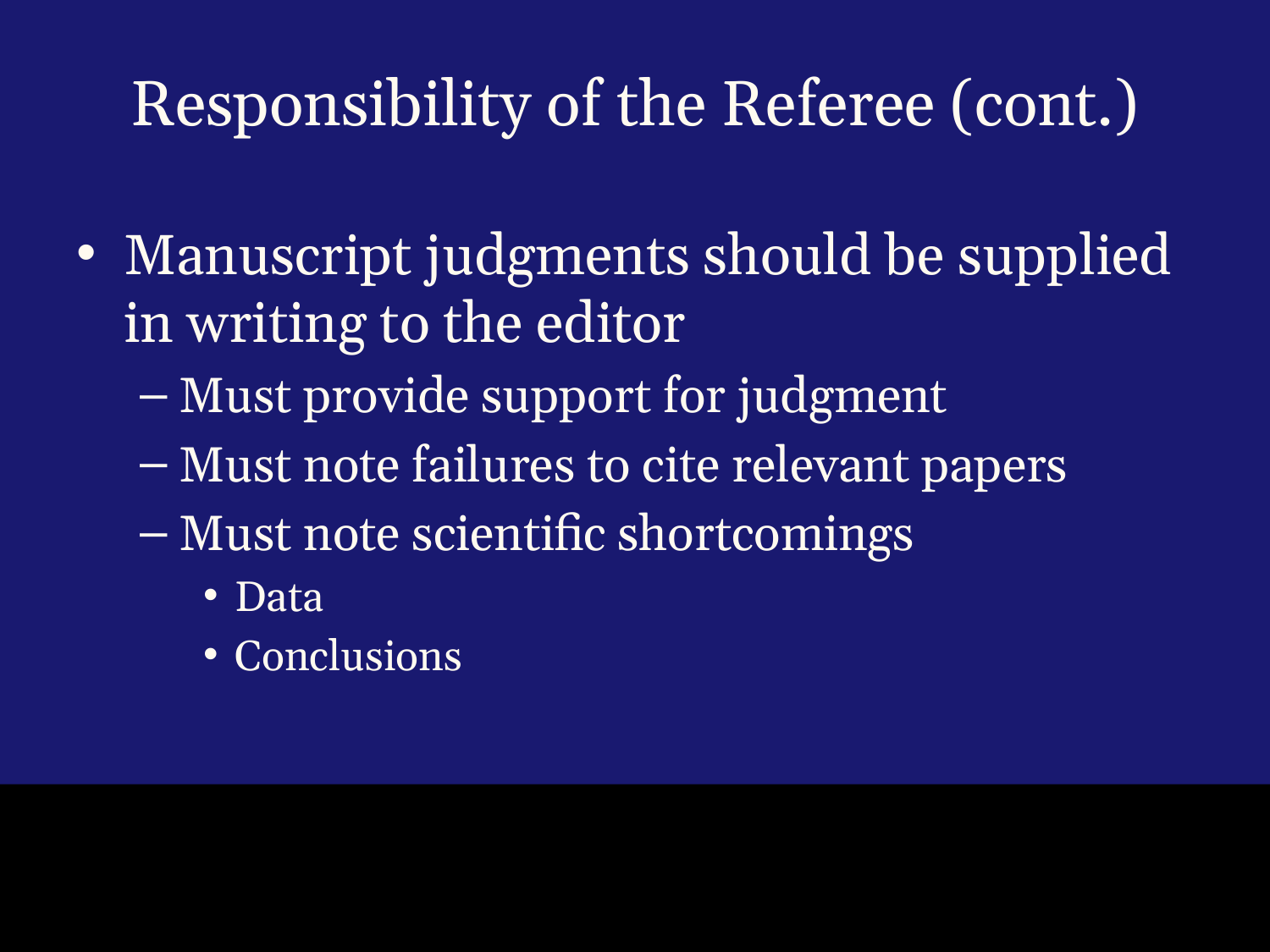

# Responsibility of the Referee (cont.)
Manuscript judgments should be supplied in writing to the editor
Must provide support for judgment
Must note failures to cite relevant papers
Must note scientific shortcomings
Data
Conclusions